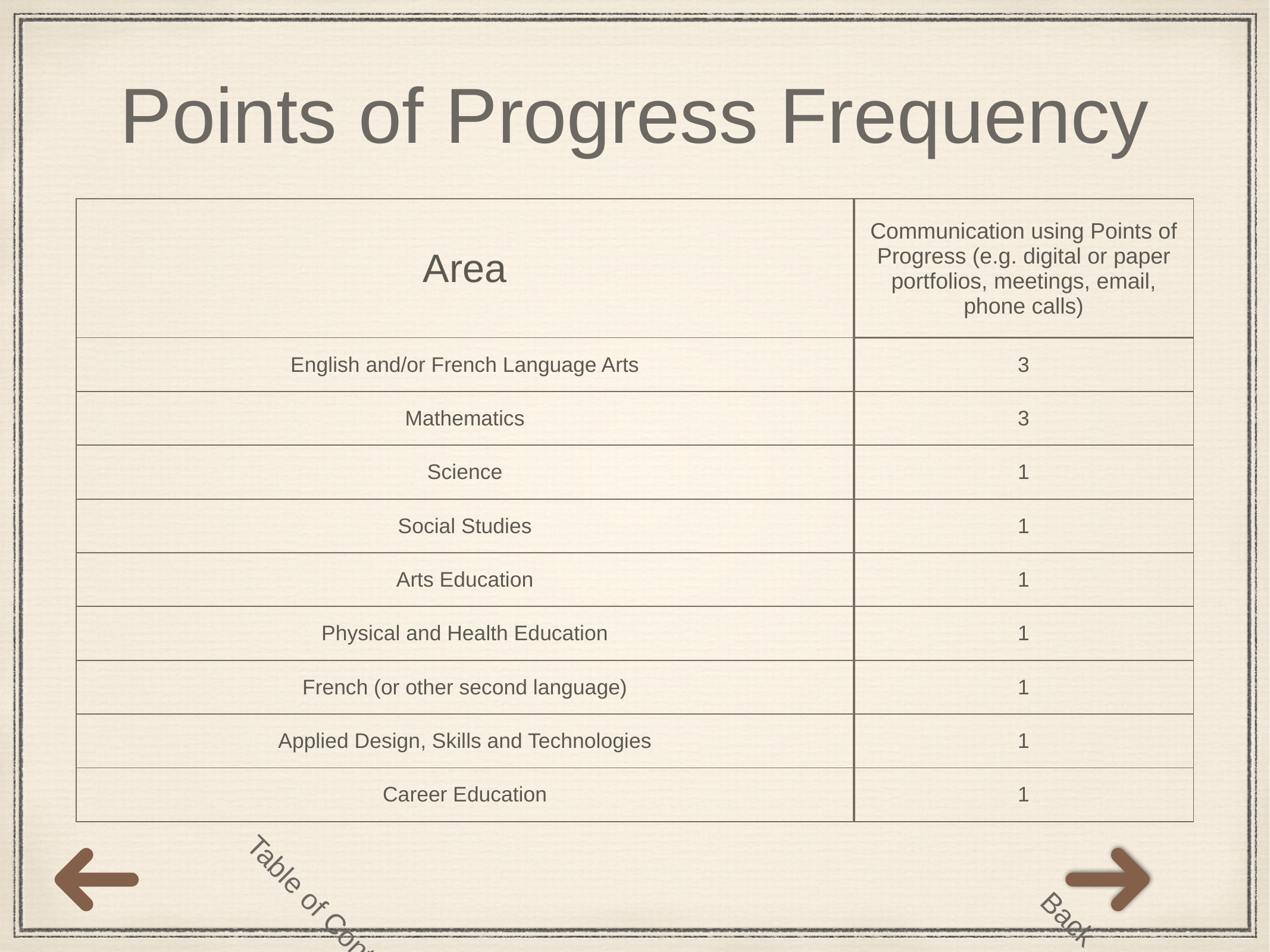

# Points of Progress Frequency
| Area | Communication using Points of Progress (e.g. digital or paper portfolios, meetings, email, phone calls) |
| --- | --- |
| English and/or French Language Arts | 3 |
| Mathematics | 3 |
| Science | 1 |
| Social Studies | 1 |
| Arts Education | 1 |
| Physical and Health Education | 1 |
| French (or other second language) | 1 |
| Applied Design, Skills and Technologies | 1 |
| Career Education | 1 |

Table of Contents

Back